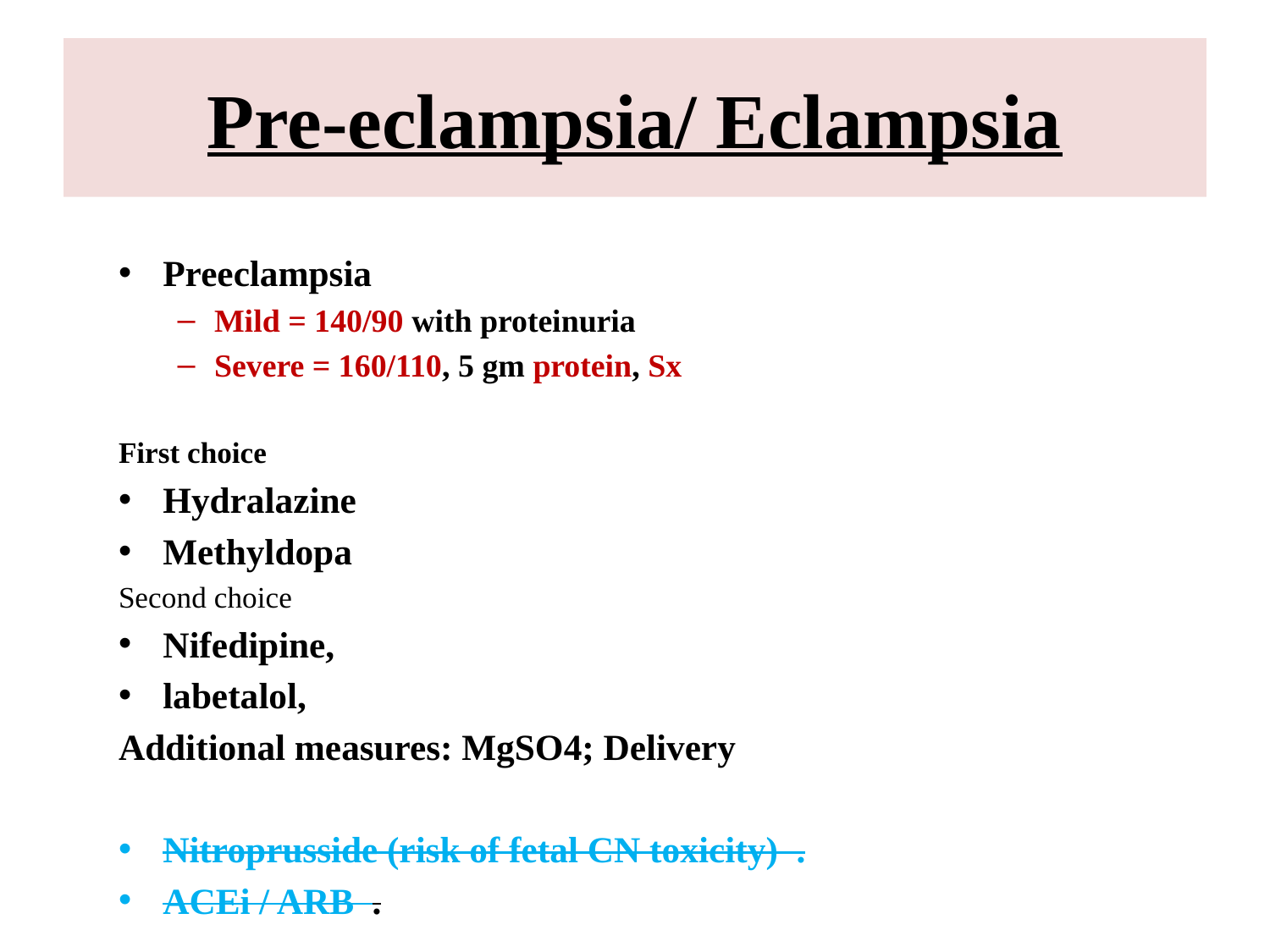

# Pre-eclampsia/ Eclampsia
Preeclampsia
Mild = 140/90 with proteinuria
Severe = 160/110, 5 gm protein, Sx

First choice
Hydralazine
Methyldopa
Second choice
Nifedipine,
labetalol,
Additional measures: MgSO4; Delivery

Nitroprusside (risk of fetal CN toxicity)  .
ACEi / ARB  .